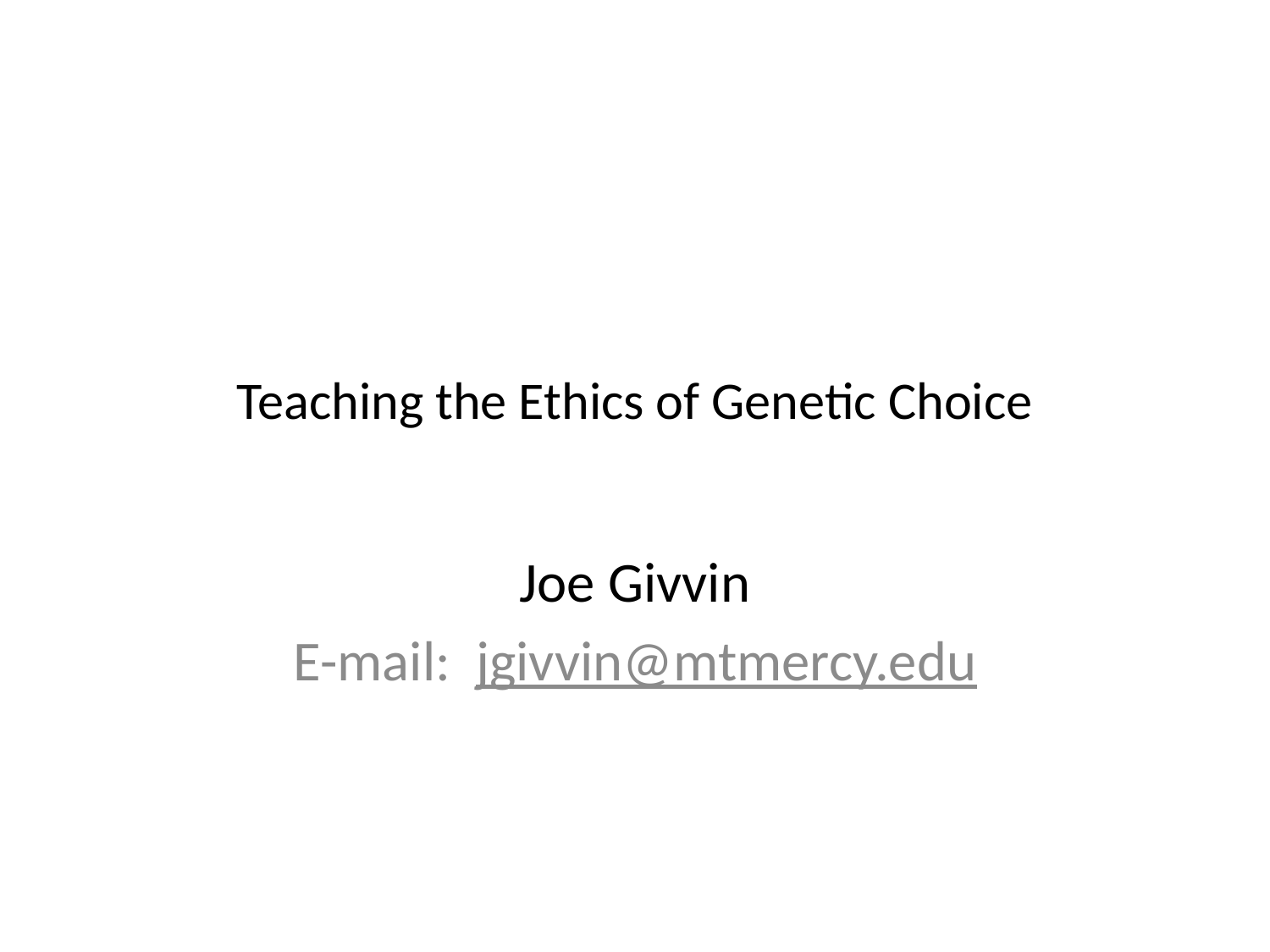

# Teaching the Ethics of Genetic Choice
Joe Givvin
E-mail:  jgivvin@mtmercy.edu